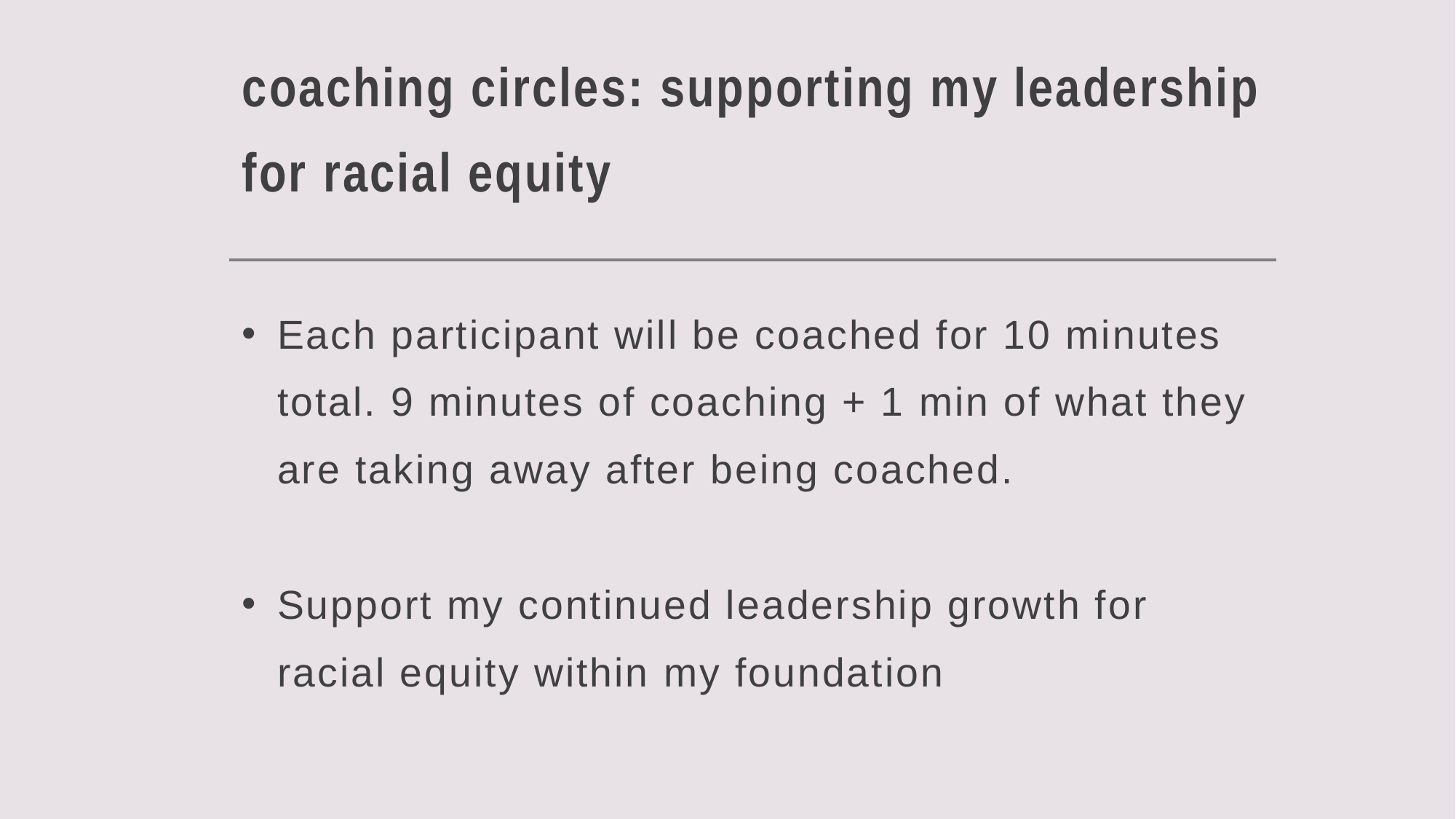

# coaching circles: supporting my leadership for racial equity
Each participant will be coached for 10 minutes total. 9 minutes of coaching + 1 min of what they are taking away after being coached.

Support my continued leadership growth for racial equity within my foundation